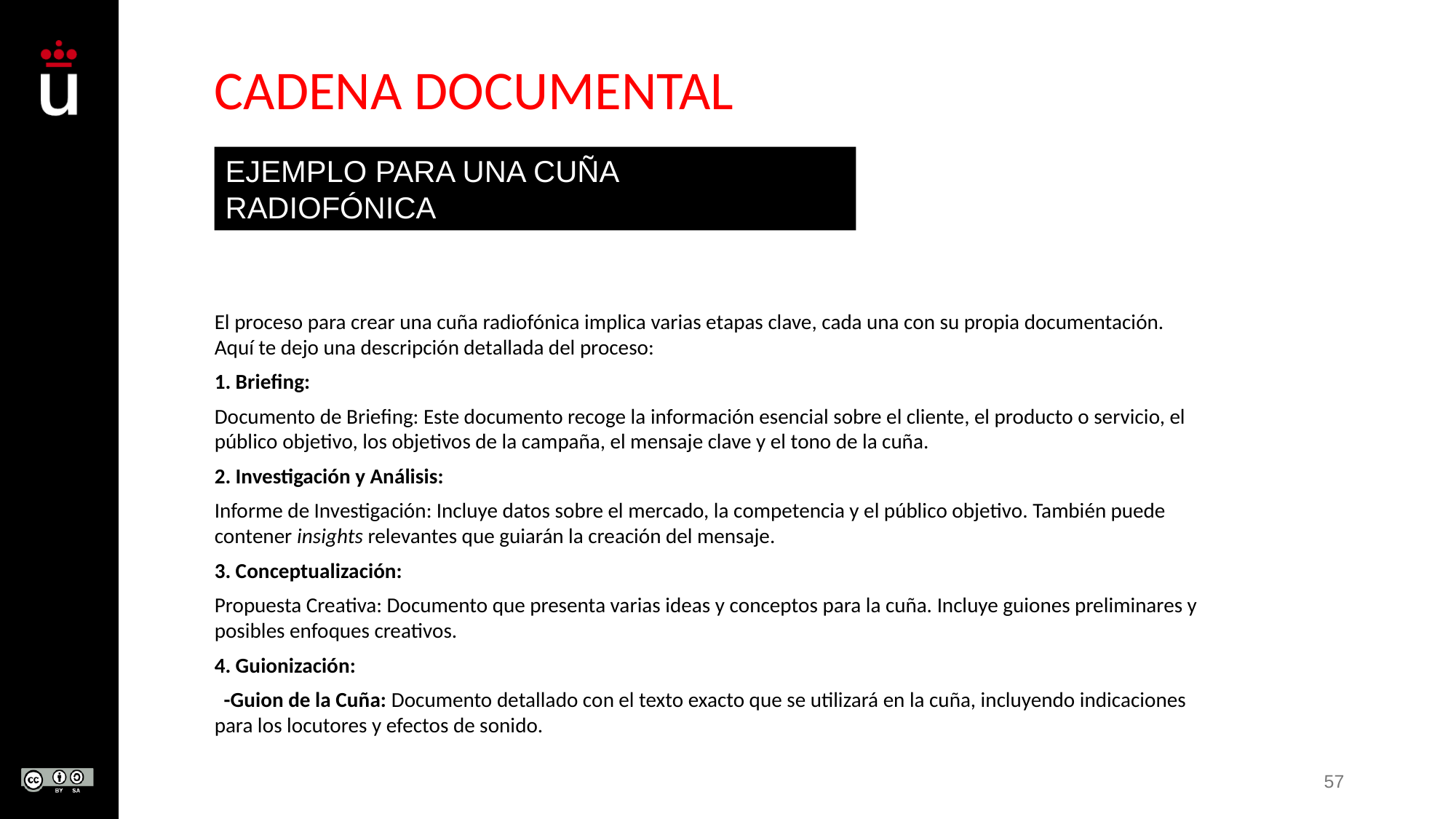

# CADENA DOCUMENTAL
EJEMPLO PARA UNA CUÑA RADIOFÓNICA
El proceso para crear una cuña radiofónica implica varias etapas clave, cada una con su propia documentación. Aquí te dejo una descripción detallada del proceso:
1. Briefing:
Documento de Briefing: Este documento recoge la información esencial sobre el cliente, el producto o servicio, el público objetivo, los objetivos de la campaña, el mensaje clave y el tono de la cuña.
2. Investigación y Análisis:
Informe de Investigación: Incluye datos sobre el mercado, la competencia y el público objetivo. También puede contener insights relevantes que guiarán la creación del mensaje.
3. Conceptualización:
Propuesta Creativa: Documento que presenta varias ideas y conceptos para la cuña. Incluye guiones preliminares y posibles enfoques creativos.
4. Guionización:
  -Guion de la Cuña: Documento detallado con el texto exacto que se utilizará en la cuña, incluyendo indicaciones para los locutores y efectos de sonido.
57